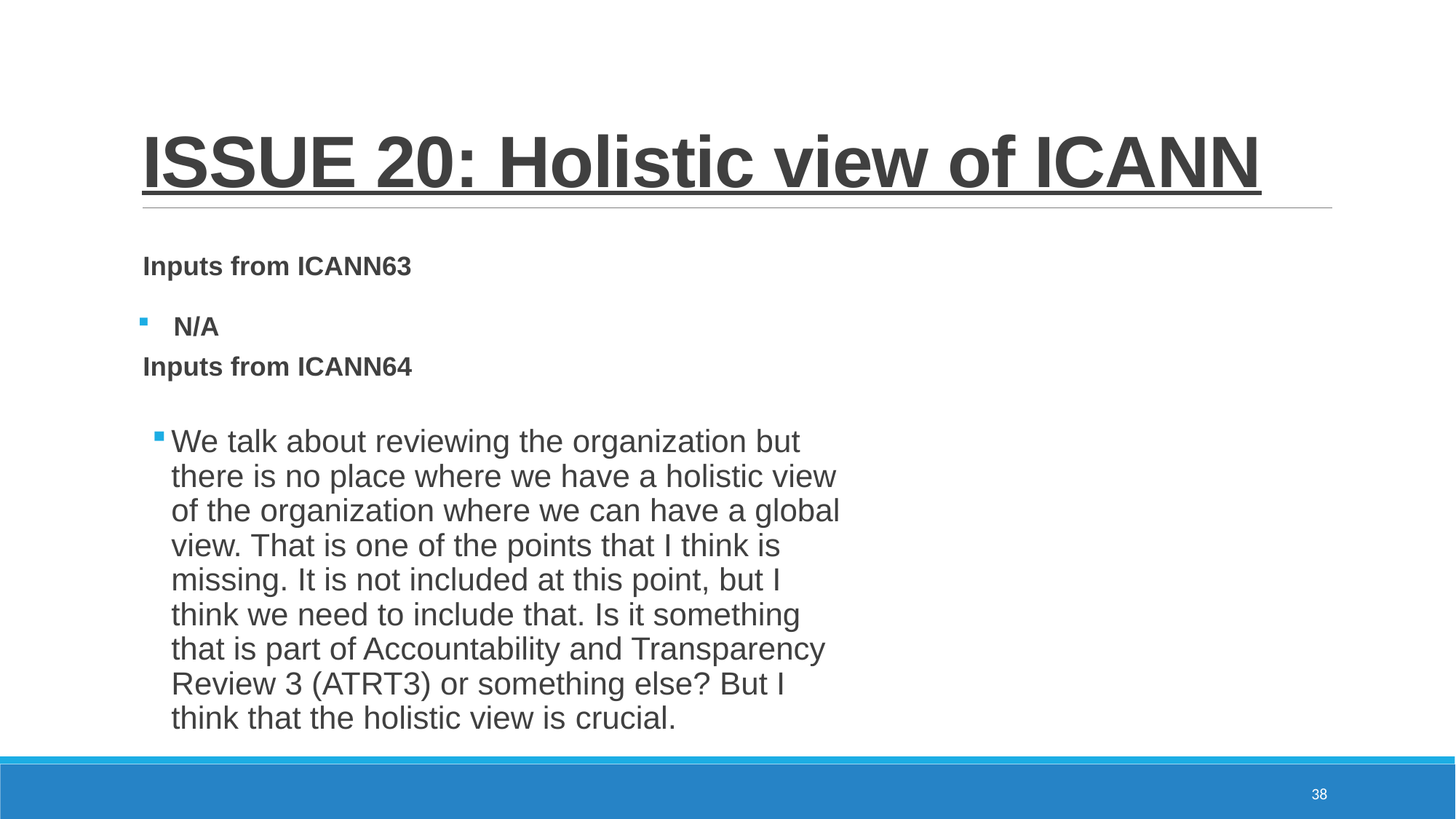

# ISSUE 20: Holistic view of ICANN
Inputs from ICANN63
N/A
Inputs from ICANN64

We talk about reviewing the organization but there is no place where we have a holistic view of the organization where we can have a global view. That is one of the points that I think is missing. It is not included at this point, but I think we need to include that. Is it something that is part of Accountability and Transparency Review 3 (ATRT3) or something else? But I think that the holistic view is crucial.
38